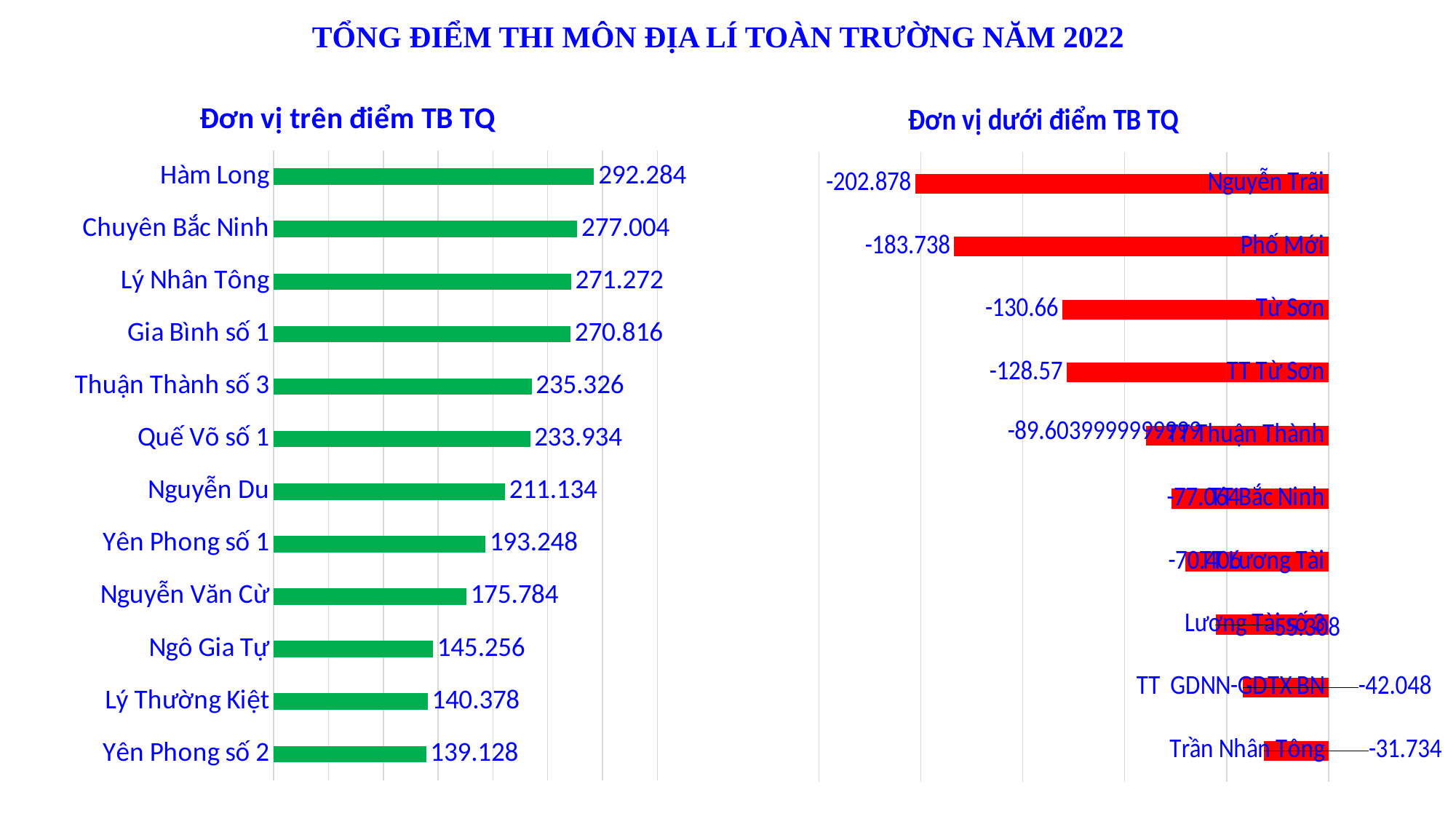

# TỔNG ĐIỂM THI MÔN ĐỊA LÍ TOÀN TRƯỜNG NĂM 2022

### Chart: Đơn vị trên điểm TB TQ

| Category | Series 1 |
|---|---|
| Yên Phong số 2 | 139.12799999999996 |
| Lý Thường Kiệt | 140.37799999999996 |
| Ngô Gia Tự | 145.25599999999994 |
| Nguyễn Văn Cừ | 175.7840000000001 |
| Yên Phong số 1 | 193.24800000000005 |
| Nguyễn Du | 211.13399999999987 |
| Quế Võ số 1 | 233.93400000000014 |
| Thuận Thành số 3 | 235.32600000000002 |
| Gia Bình số 1 | 270.816 |
| Lý Nhân Tông | 271.27200000000016 |
| Chuyên Bắc Ninh | 277.0039999999999 |
| Hàm Long | 292.284 |

### Chart: Đơn vị dưới điểm TB TQ

| Category | Series 1 |
|---|---|
| Trần Nhân Tông | -31.734 |
| TT  GDNN-GDTX BN | -42.04800000000004 |
| Lương Tài số 3 | -55.30800000000001 |
| TT Lương Tài | -70.40600000000003 |
| TT Bắc Ninh | -77.06400000000002 |
| TT Thuận Thành | -89.6039999999999 |
| TT Từ Sơn | -128.56999999999996 |
| Từ Sơn | -130.6599999999998 |
| Phố Mới | -183.73799999999997 |
| Nguyễn Trãi | -202.8780000000001 |